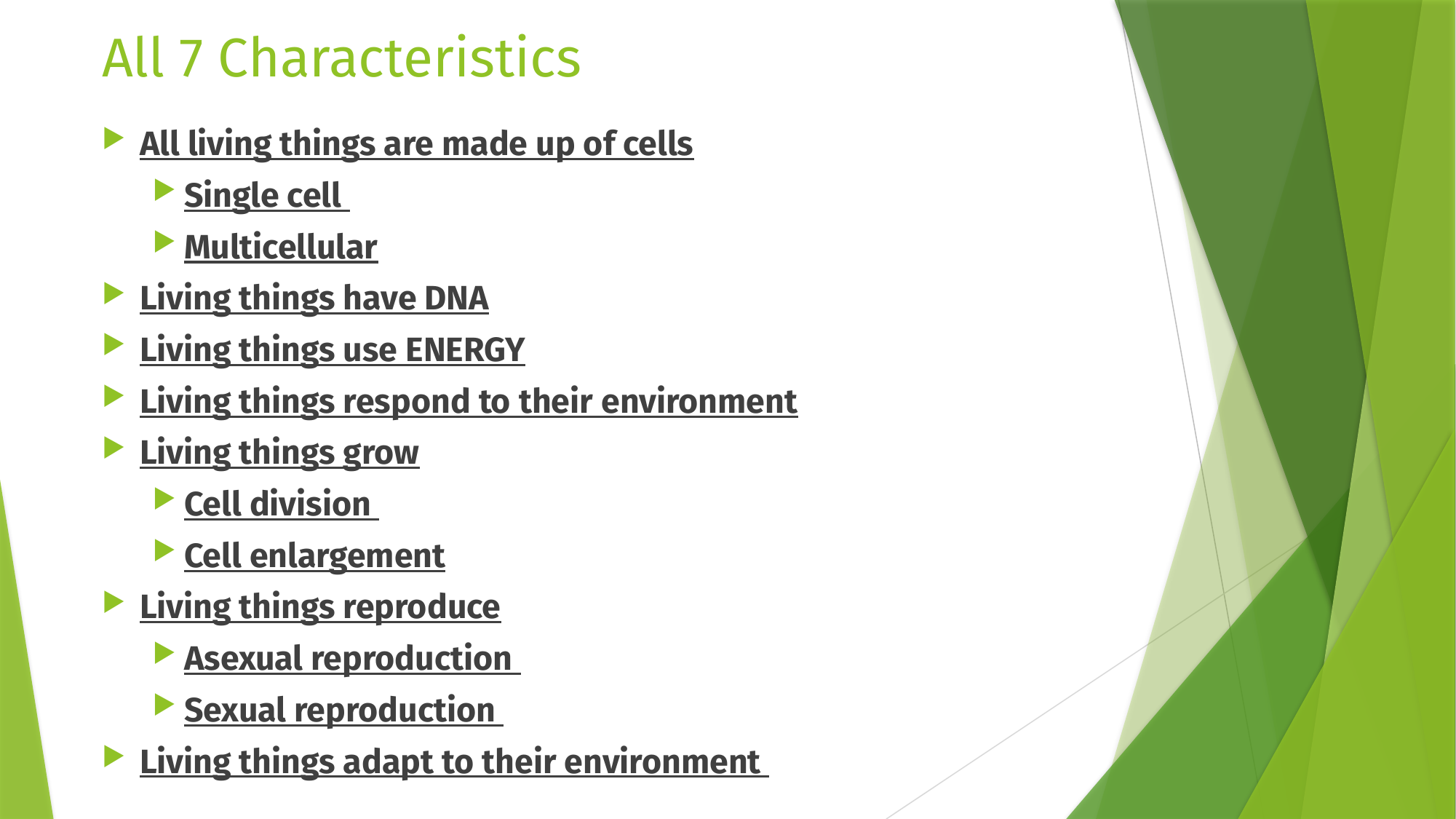

# All 7 Characteristics
All living things are made up of cells
Single cell
Multicellular
Living things have DNA
Living things use ENERGY
Living things respond to their environment
Living things grow
Cell division
Cell enlargement
Living things reproduce
Asexual reproduction
Sexual reproduction
Living things adapt to their environment